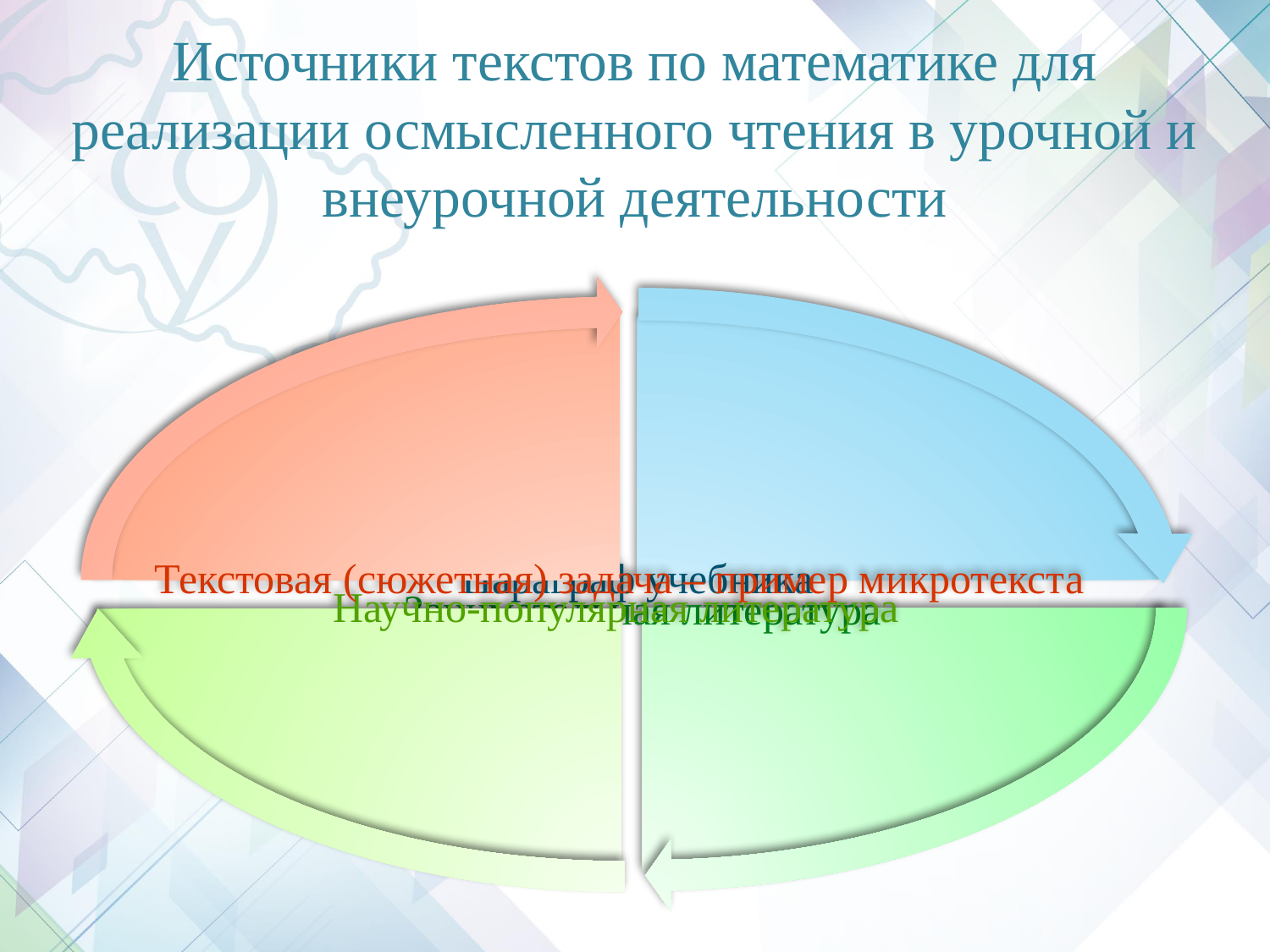

# Источники текстов по математике для реализации осмысленного чтения в урочной и внеурочной деятельности
Параграф учебника
Занимательная литература
Научно-популярная литература
Текстовая (сюжетная) задача – пример микротекста